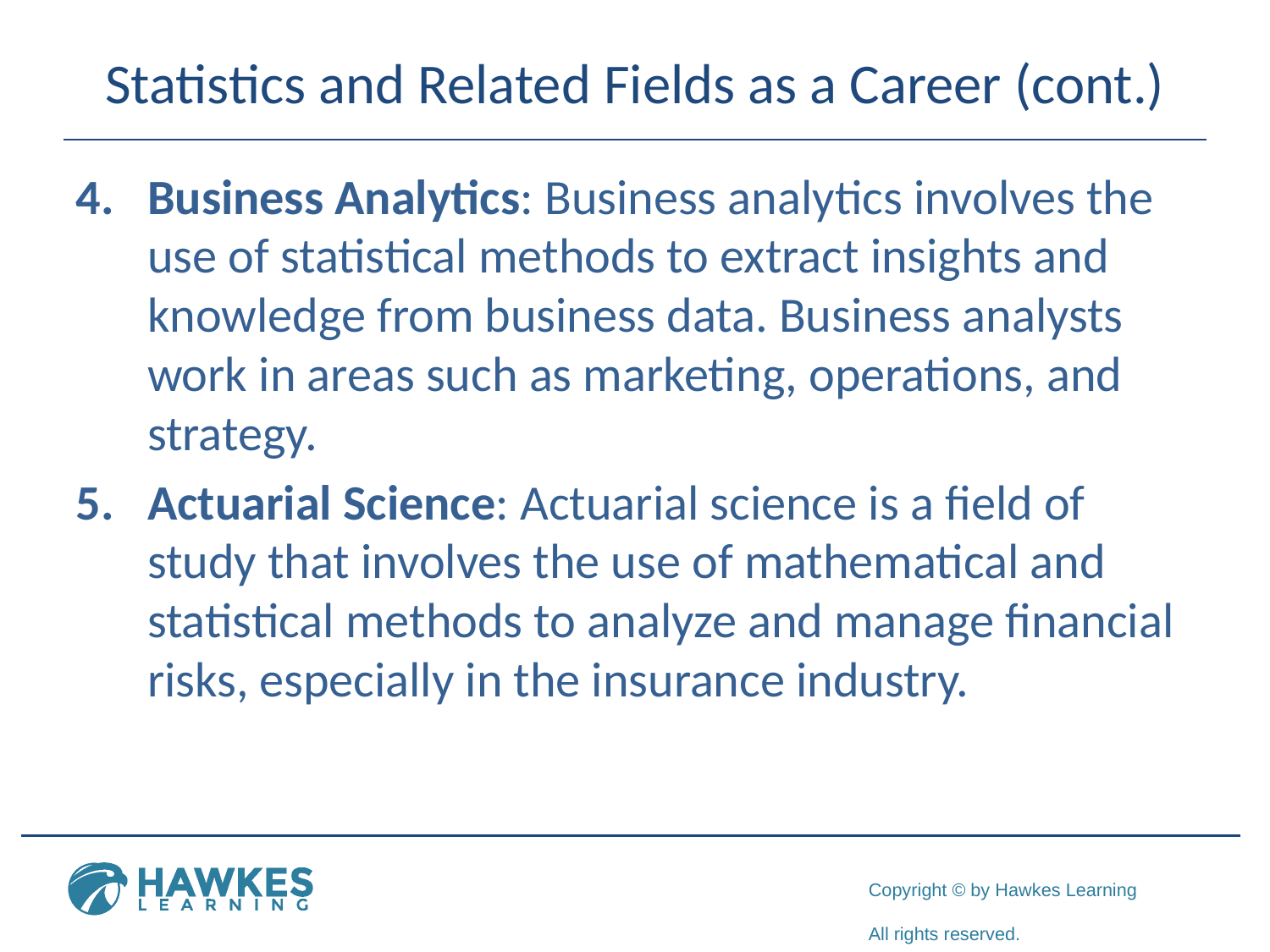

# Statistics and Related Fields as a Career (cont.)
Business Analytics: Business analytics involves the use of statistical methods to extract insights and knowledge from business data. Business analysts work in areas such as marketing, operations, and strategy.
Actuarial Science: Actuarial science is a field of study that involves the use of mathematical and statistical methods to analyze and manage financial risks, especially in the insurance industry.